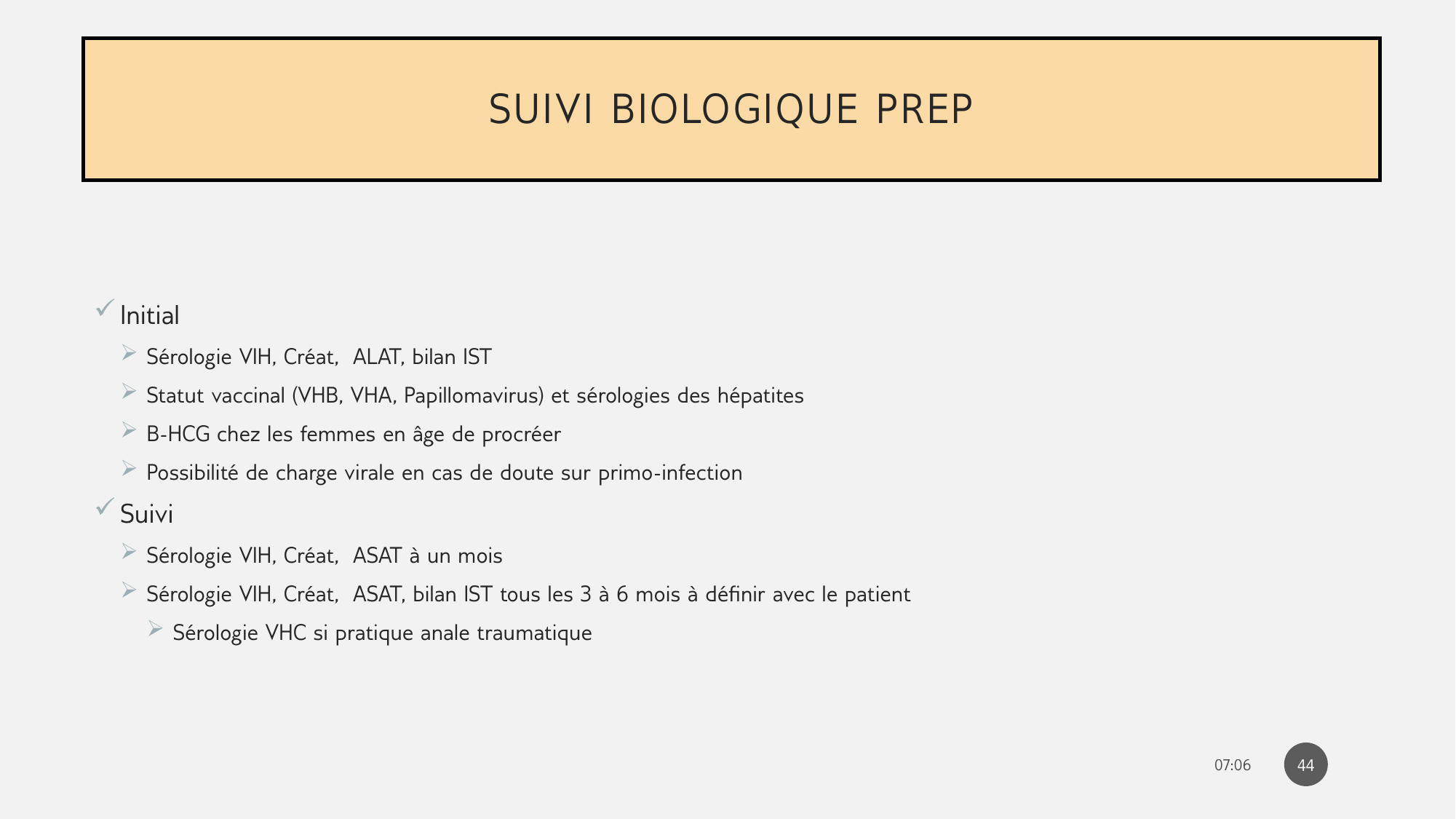

# suivi biologique PrEP
Initial
Sérologie VIH, Créat,  ALAT, bilan IST
Statut vaccinal (VHB, VHA, Papillomavirus) et sérologies des hépatites
B-HCG chez les femmes en âge de procréer
Possibilité de charge virale en cas de doute sur primo-infection
Suivi
Sérologie VIH, Créat,  ASAT à un mois
Sérologie VIH, Créat,  ASAT, bilan IST tous les 3 à 6 mois à définir avec le patient
Sérologie VHC si pratique anale traumatique
44
07:06